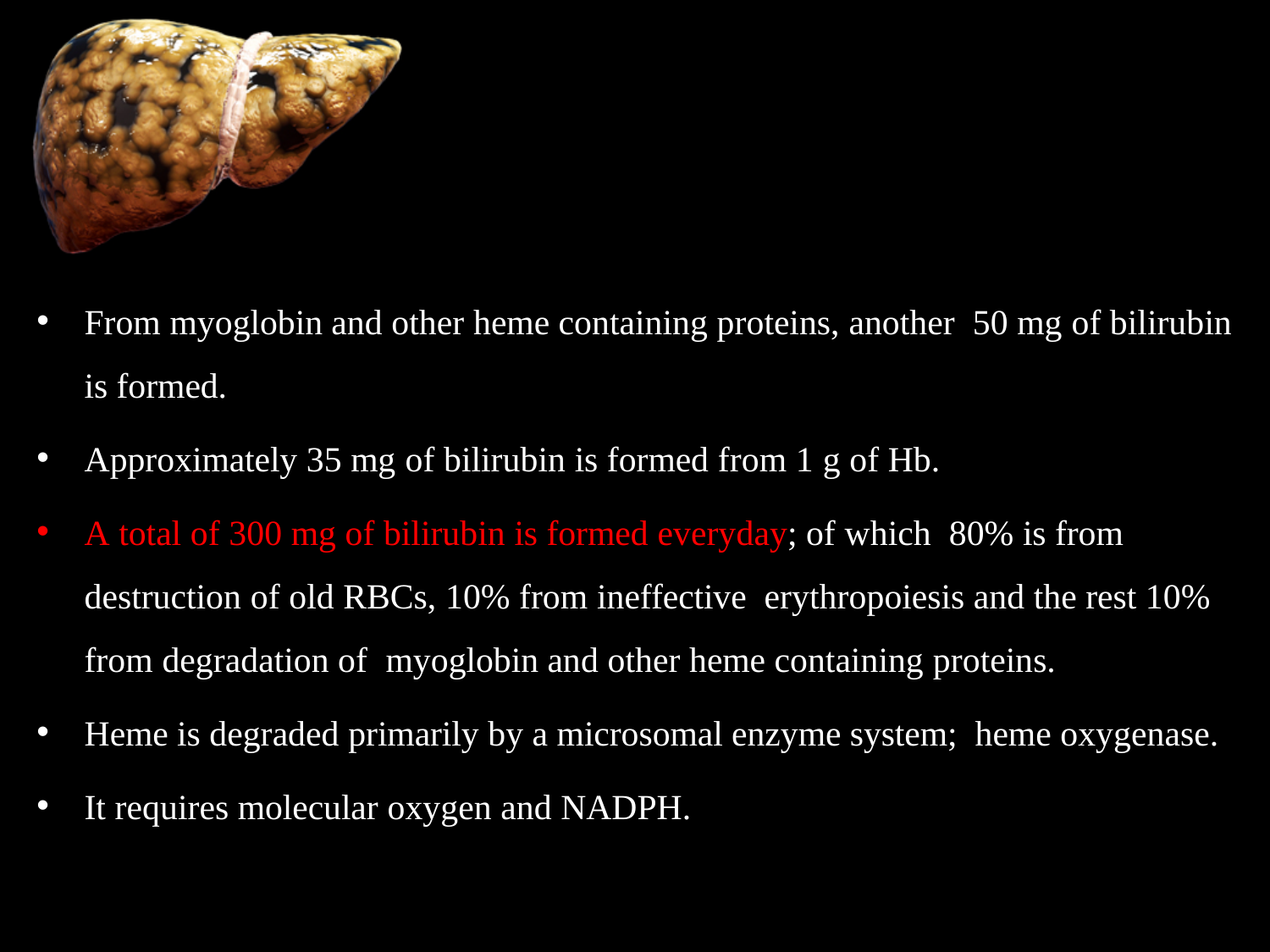

From myoglobin and other heme containing proteins, another  50 mg of bilirubin is formed.
Approximately 35 mg of bilirubin is formed from 1 g of Hb.
A total of 300 mg of bilirubin is formed everyday; of which  80% is from destruction of old RBCs, 10% from ineffective  erythropoiesis and the rest 10% from degradation of  myoglobin and other heme containing proteins.
Heme is degraded primarily by a microsomal enzyme system;  heme oxygenase.
It requires molecular oxygen and NADPH.